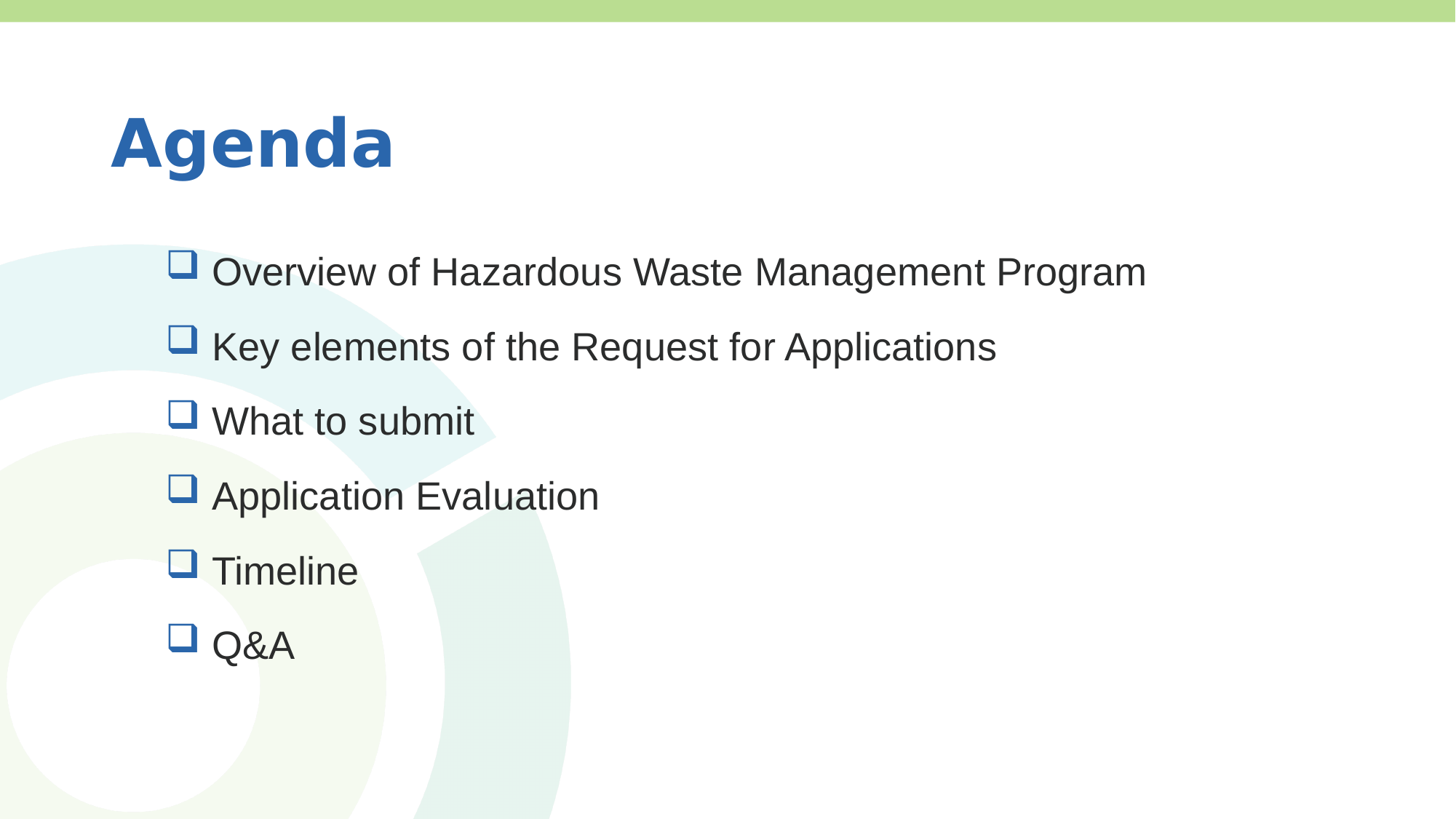

# Agenda
 Overview of Hazardous Waste Management Program
 Key elements of the Request for Applications
 What to submit
 Application Evaluation
 Timeline
 Q&A